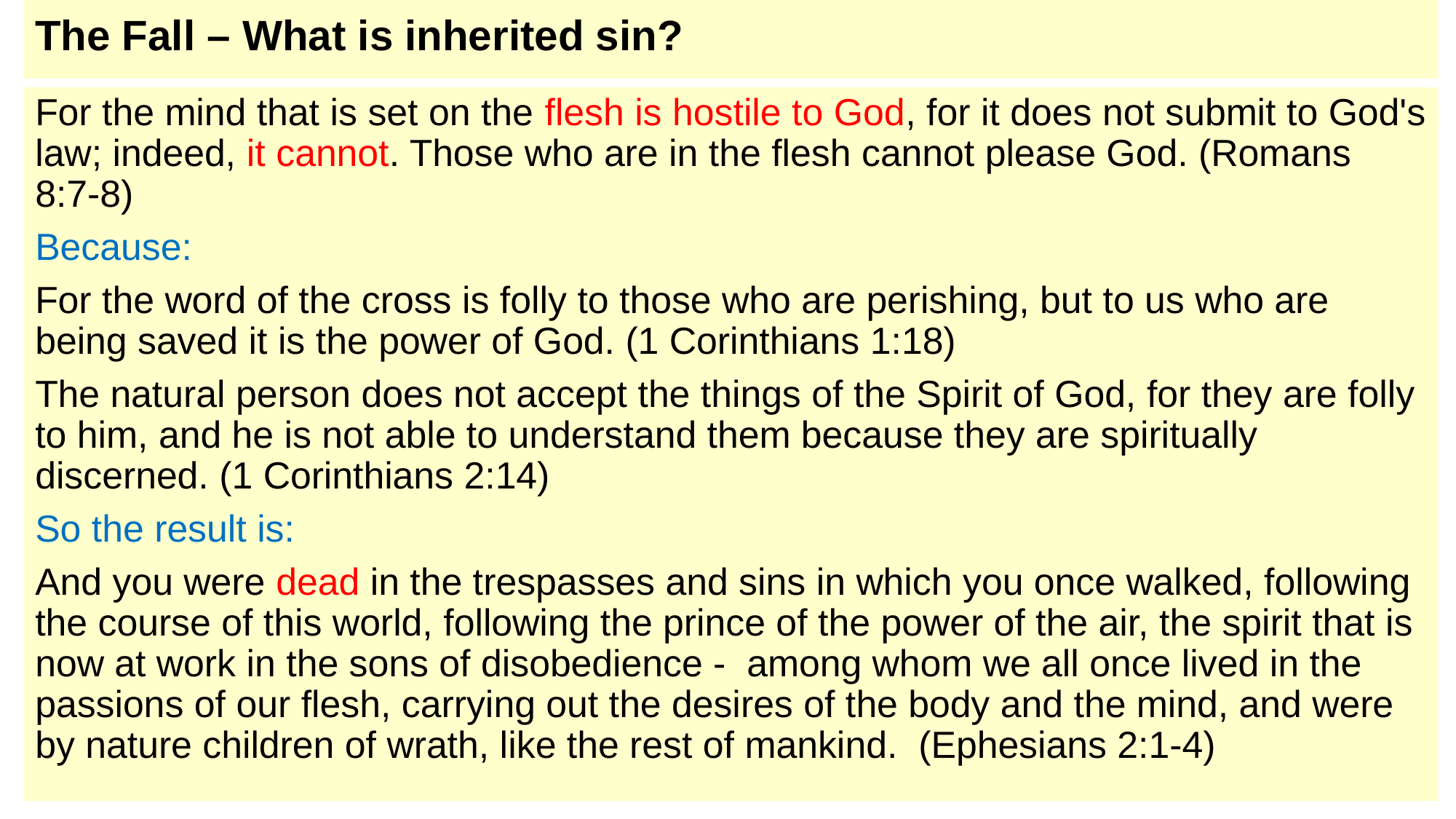

# The Fall – What is inherited sin?
For the mind that is set on the flesh is hostile to God, for it does not submit to God's law; indeed, it cannot. Those who are in the flesh cannot please God. (Romans 8:7-8)
Because:
For the word of the cross is folly to those who are perishing, but to us who are being saved it is the power of God. (1 Corinthians 1:18)
The natural person does not accept the things of the Spirit of God, for they are folly to him, and he is not able to understand them because they are spiritually discerned. (1 Corinthians 2:14)
So the result is:
And you were dead in the trespasses and sins in which you once walked, following the course of this world, following the prince of the power of the air, the spirit that is now at work in the sons of disobedience -  among whom we all once lived in the passions of our flesh, carrying out the desires of the body and the mind, and were by nature children of wrath, like the rest of mankind.  (Ephesians 2:1-4)